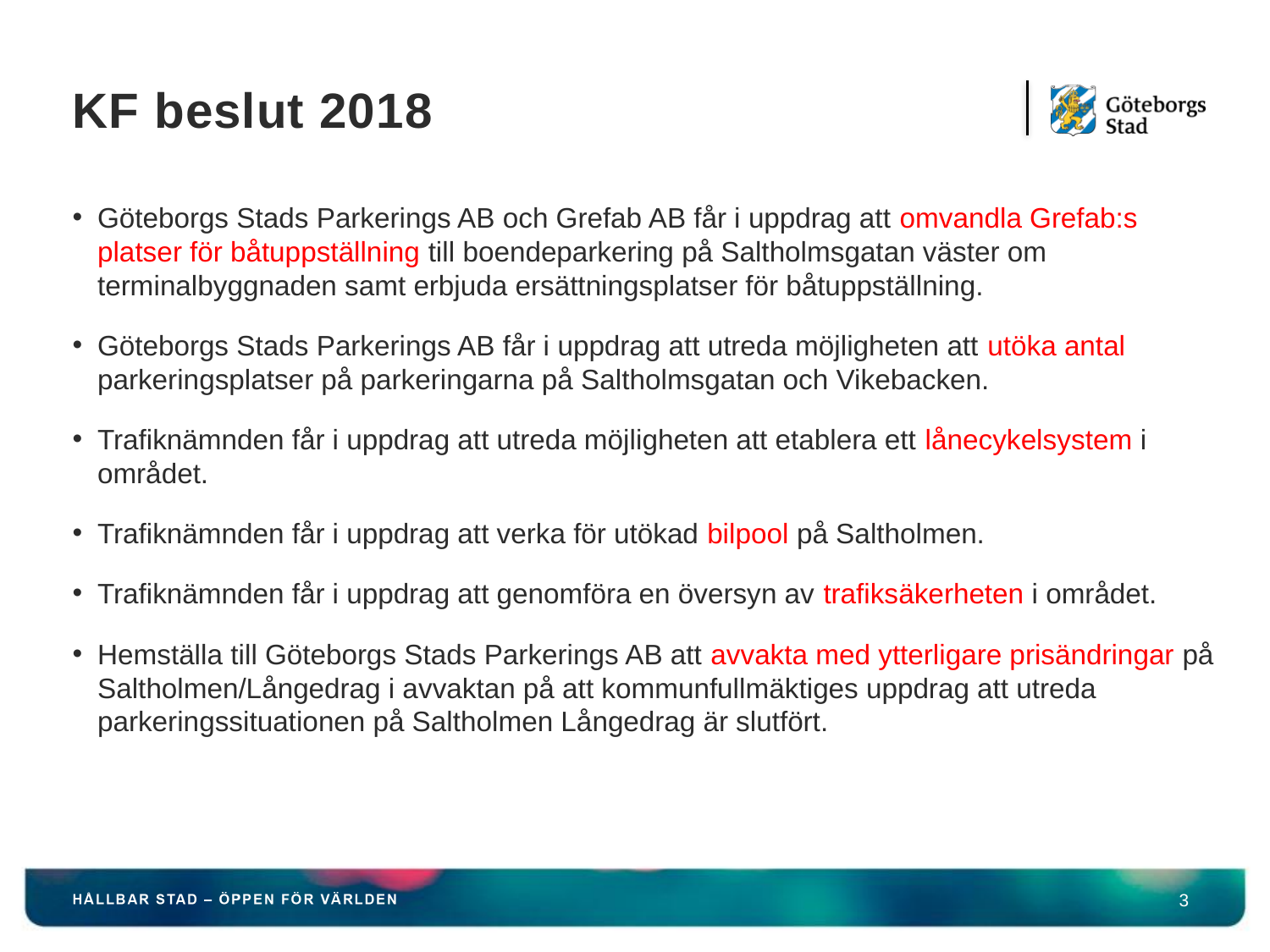

# KF beslut 2018
Göteborgs Stads Parkerings AB och Grefab AB får i uppdrag att omvandla Grefab:s platser för båtuppställning till boendeparkering på Saltholmsgatan väster om terminalbyggnaden samt erbjuda ersättningsplatser för båtuppställning.
Göteborgs Stads Parkerings AB får i uppdrag att utreda möjligheten att utöka antal parkeringsplatser på parkeringarna på Saltholmsgatan och Vikebacken.
Trafiknämnden får i uppdrag att utreda möjligheten att etablera ett lånecykelsystem i området.
Trafiknämnden får i uppdrag att verka för utökad bilpool på Saltholmen.
Trafiknämnden får i uppdrag att genomföra en översyn av trafiksäkerheten i området.
Hemställa till Göteborgs Stads Parkerings AB att avvakta med ytterligare prisändringar på Saltholmen/Långedrag i avvaktan på att kommunfullmäktiges uppdrag att utreda parkeringssituationen på Saltholmen Långedrag är slutfört.

3